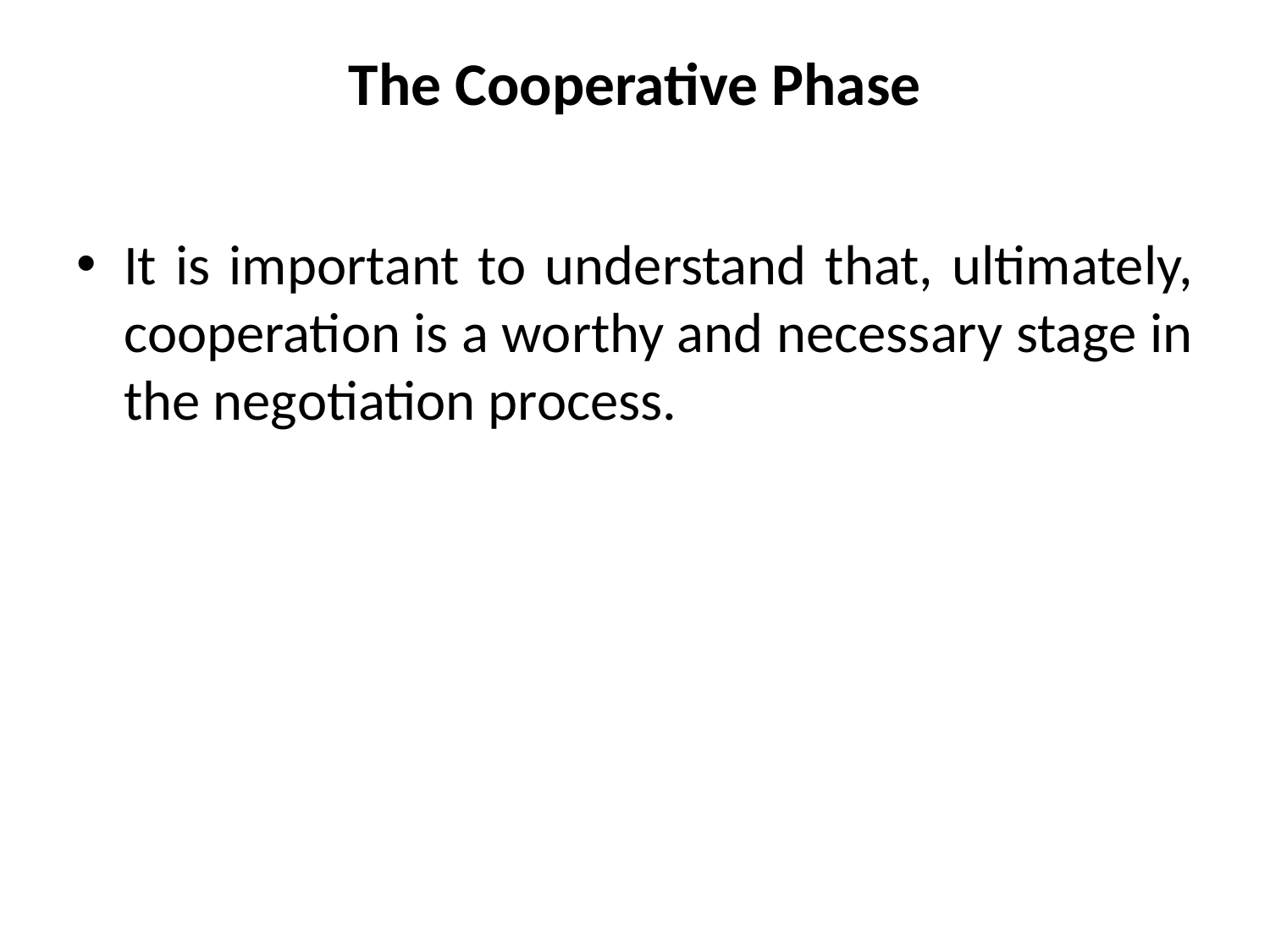

# The Cooperative Phase
It is important to understand that, ultimately, cooperation is a worthy and necessary stage in the negotiation process.